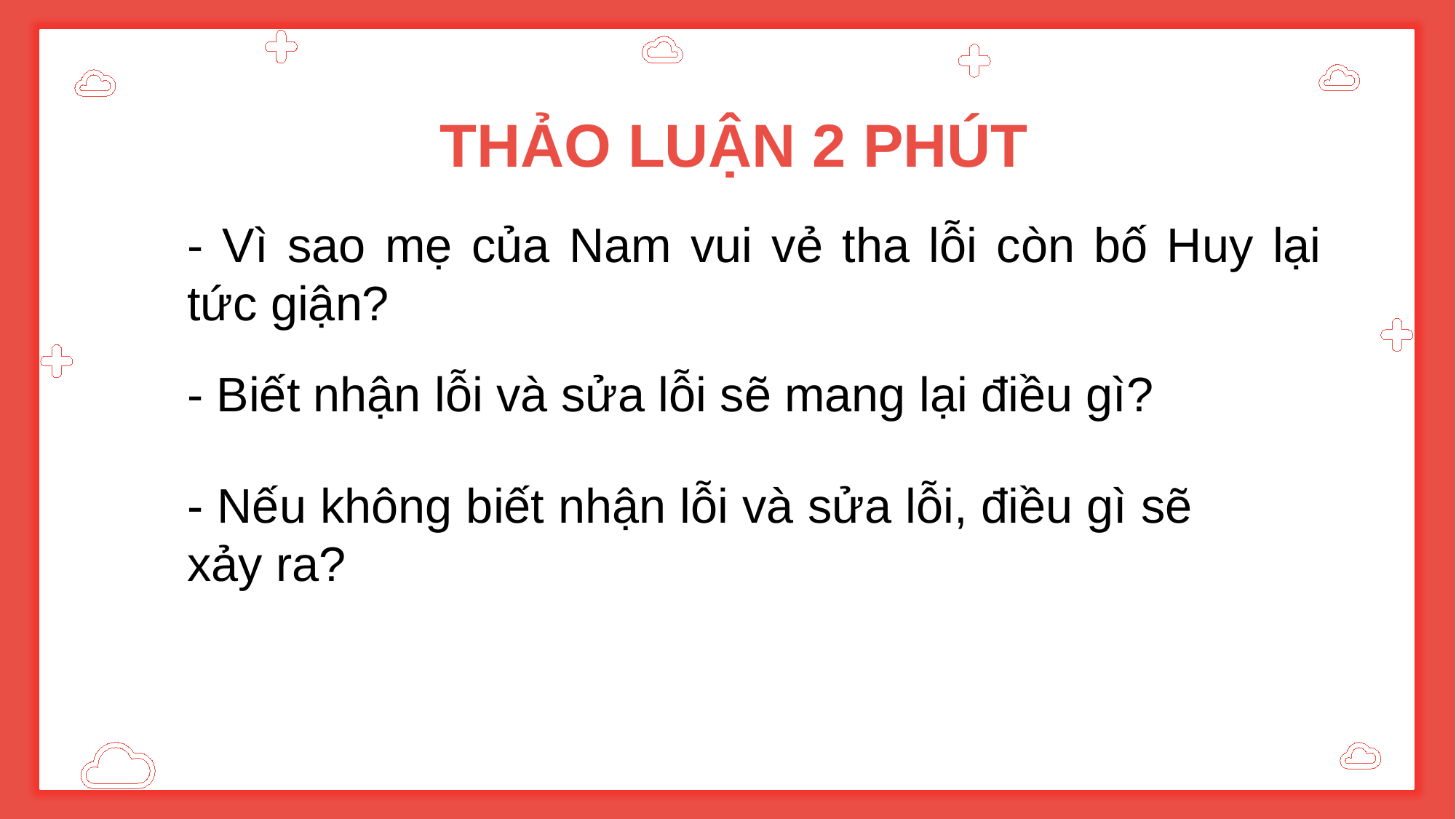

THẢO LUẬN 2 PHÚT
- Vì sao mẹ của Nam vui vẻ tha lỗi còn bố Huy lại tức giận?
- Biết nhận lỗi và sửa lỗi sẽ mang lại điều gì?
- Nếu không biết nhận lỗi và sửa lỗi, điều gì sẽ xảy ra?